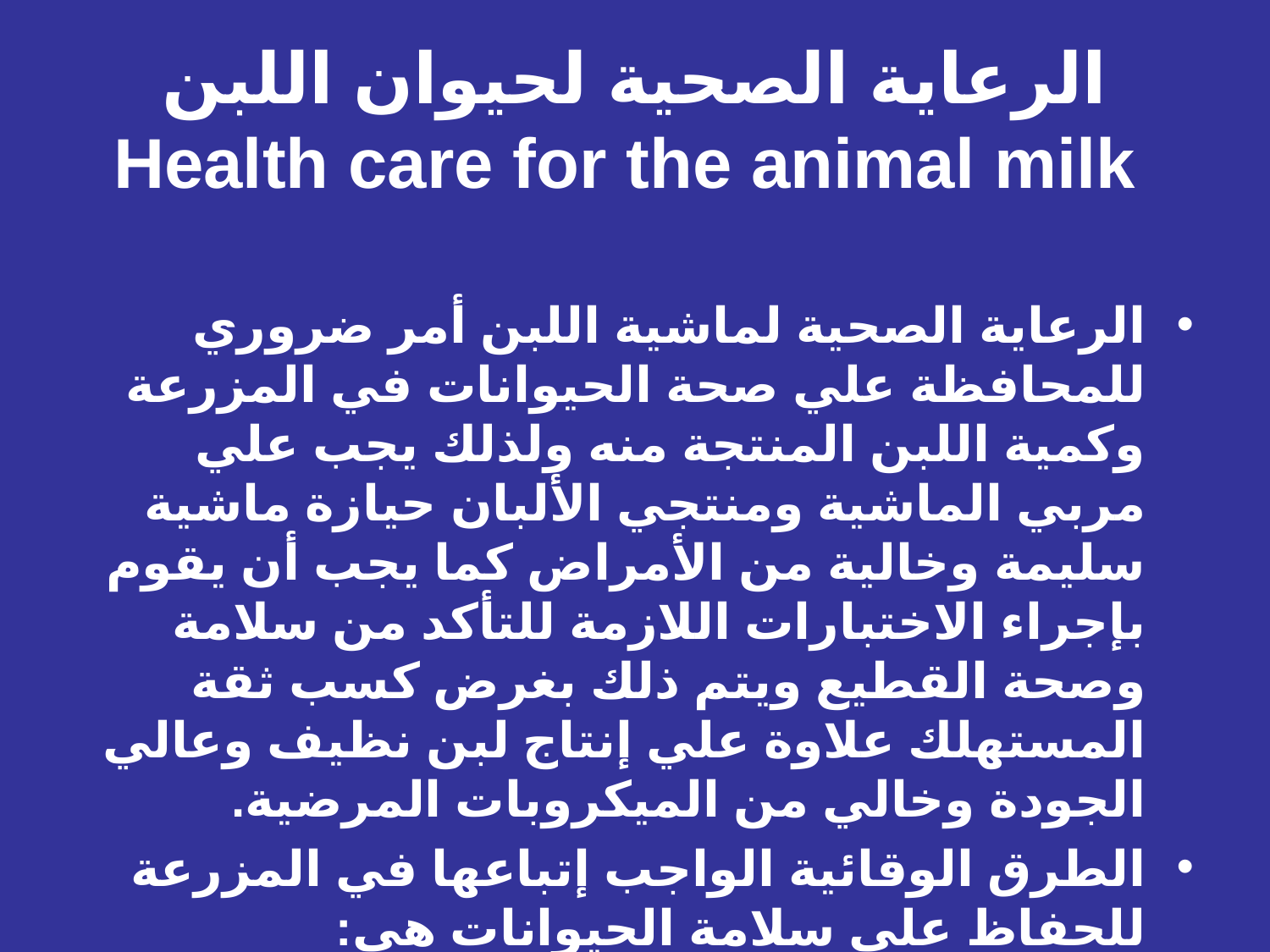

# الرعاية الصحية لحيوان اللبن Health care for the animal milk
الرعاية الصحية لماشية اللبن أمر ضروري للمحافظة علي صحة الحيوانات في المزرعة وكمية اللبن المنتجة منه ولذلك يجب علي مربي الماشية ومنتجي الألبان حيازة ماشية سليمة وخالية من الأمراض كما يجب أن يقوم بإجراء الاختبارات اللازمة للتأكد من سلامة وصحة القطيع ويتم ذلك بغرض كسب ثقة المستهلك علاوة علي إنتاج لبن نظيف وعالي الجودة وخالي من الميكروبات المرضية.
الطرق الوقائية الواجب إتباعها في المزرعة للحفاظ علي سلامة الحيوانات هي: